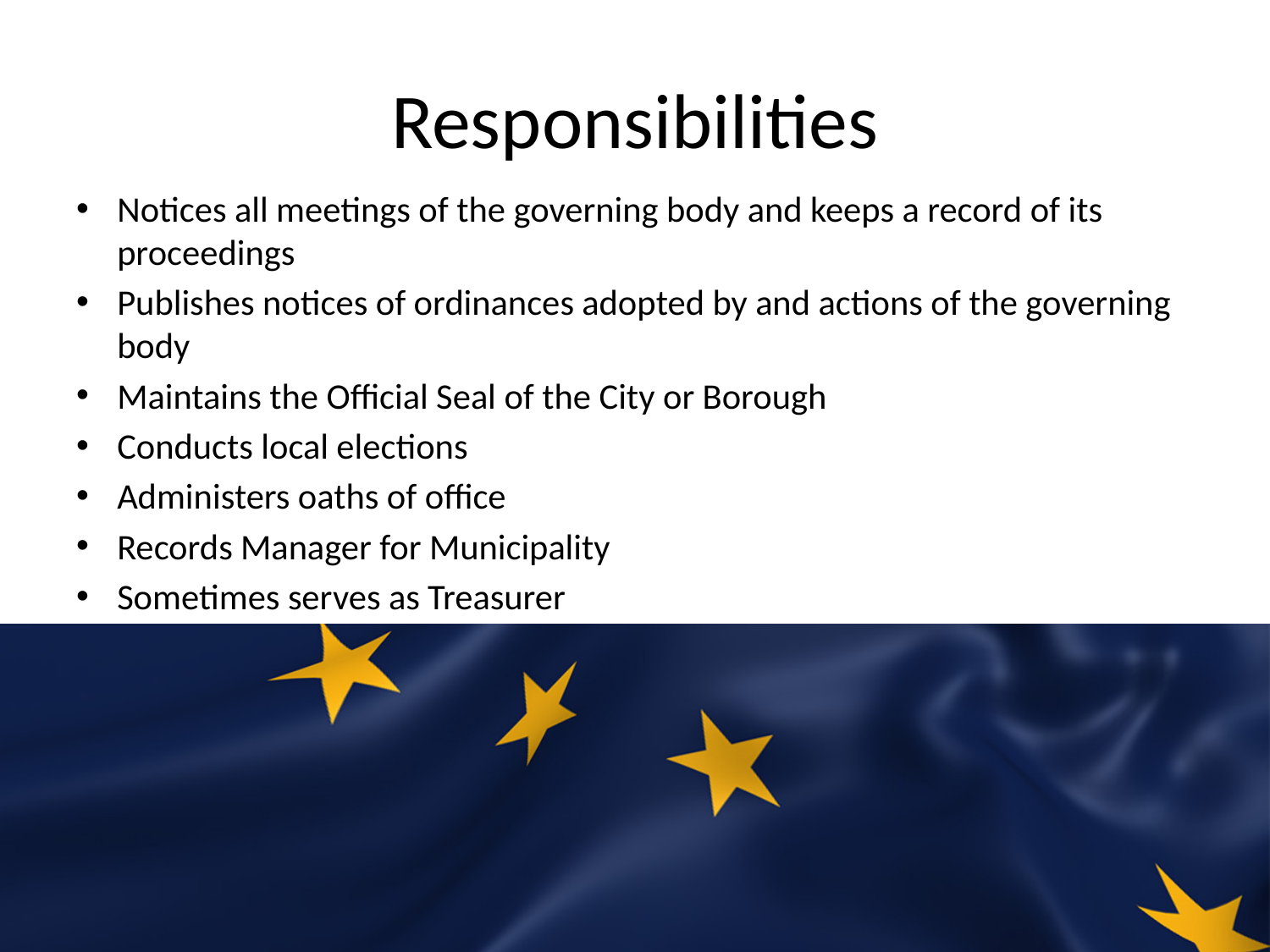

# Responsibilities
Notices all meetings of the governing body and keeps a record of its proceedings
Publishes notices of ordinances adopted by and actions of the governing body
Maintains the Official Seal of the City or Borough
Conducts local elections
Administers oaths of office
Records Manager for Municipality
Sometimes serves as Treasurer